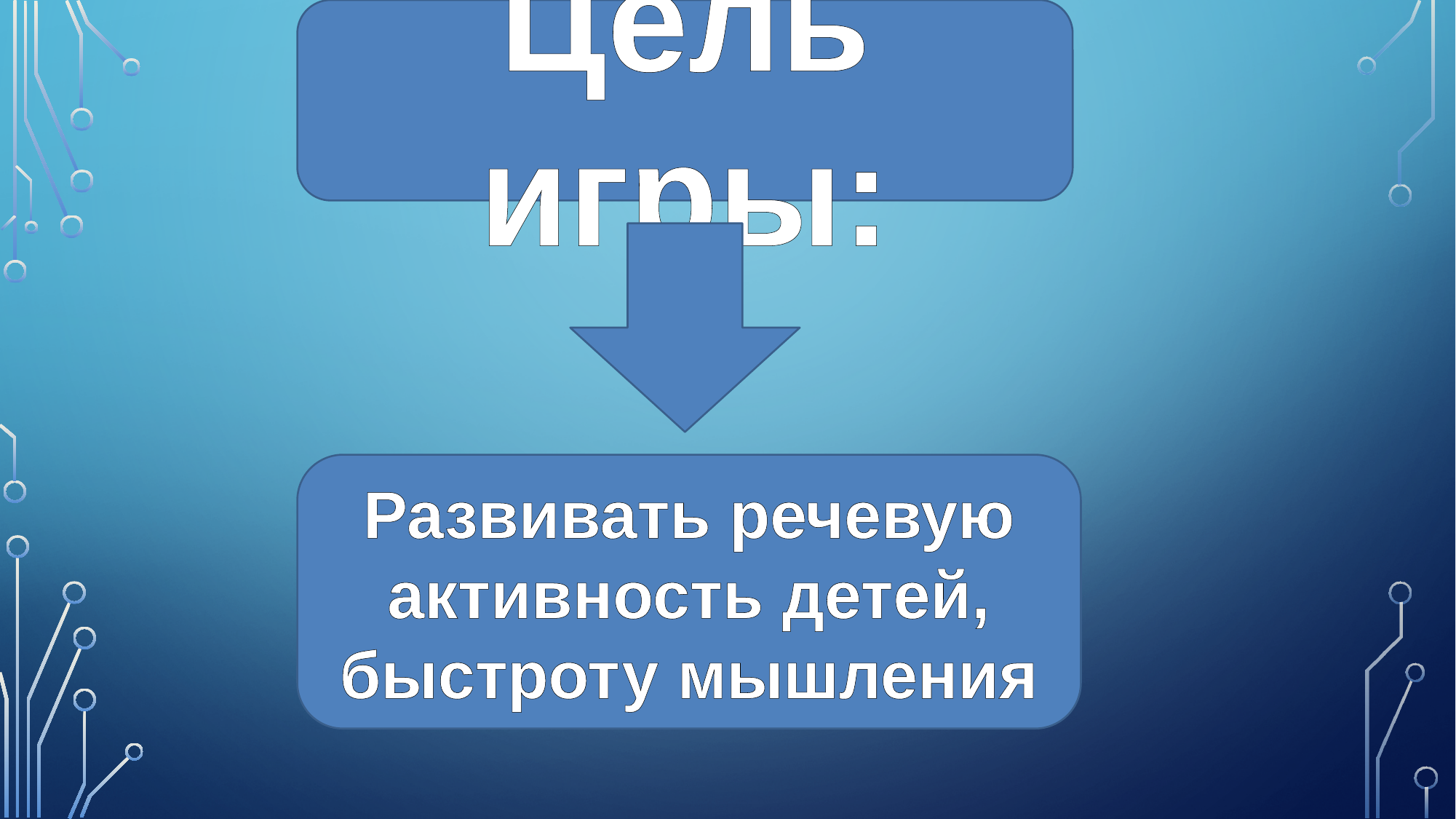

Цель игры:

Развивать речевую активность детей, быстроту мышления